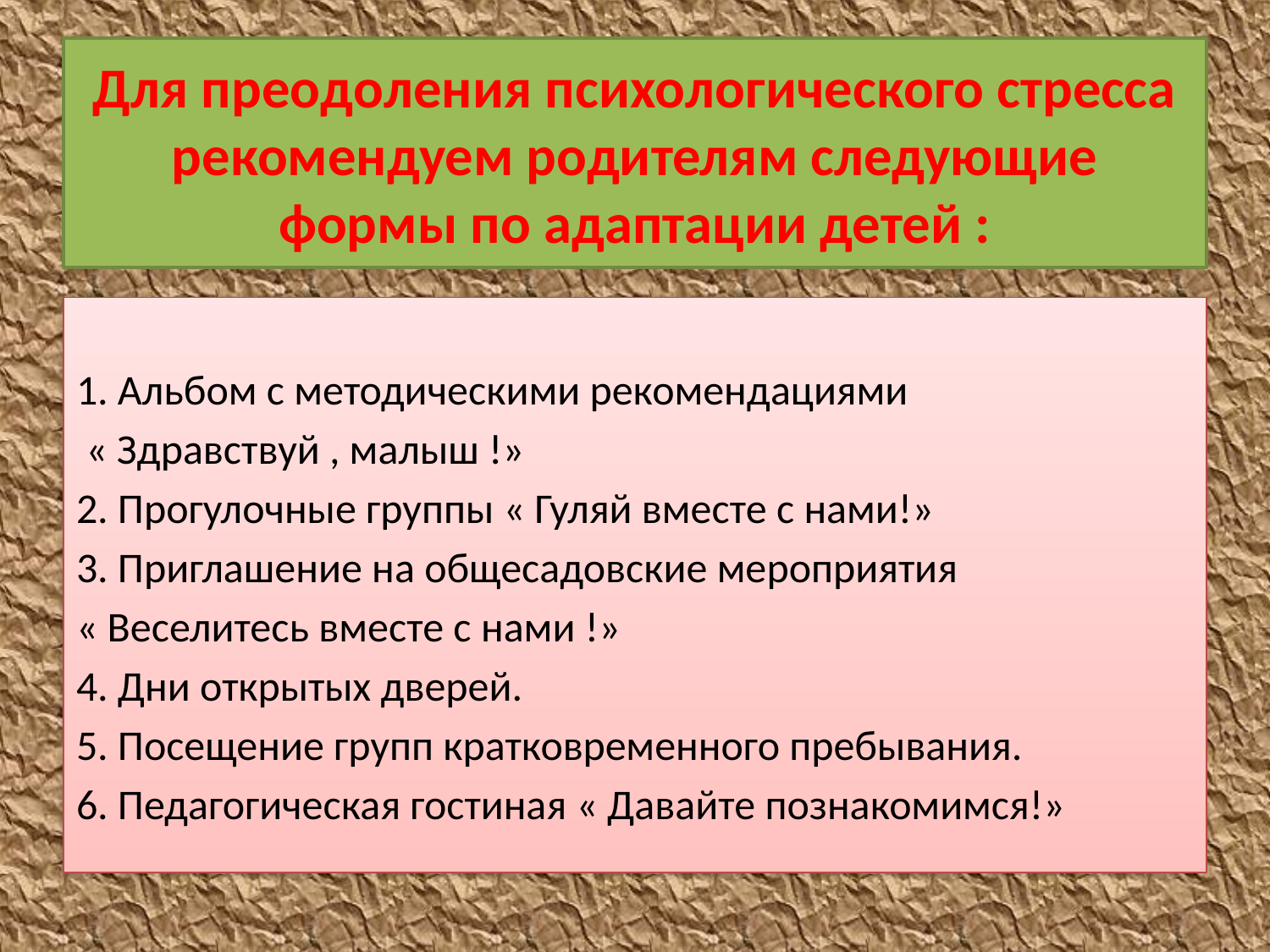

# Для преодоления психологического стресса рекомендуем родителям следующие формы по адаптации детей :

1. Альбом с методическими рекомендациями
 « Здравствуй , малыш !»
2. Прогулочные группы « Гуляй вместе с нами!»
3. Приглашение на общесадовские мероприятия
« Веселитесь вместе с нами !»
4. Дни открытых дверей.
5. Посещение групп кратковременного пребывания.
6. Педагогическая гостиная « Давайте познакомимся!»